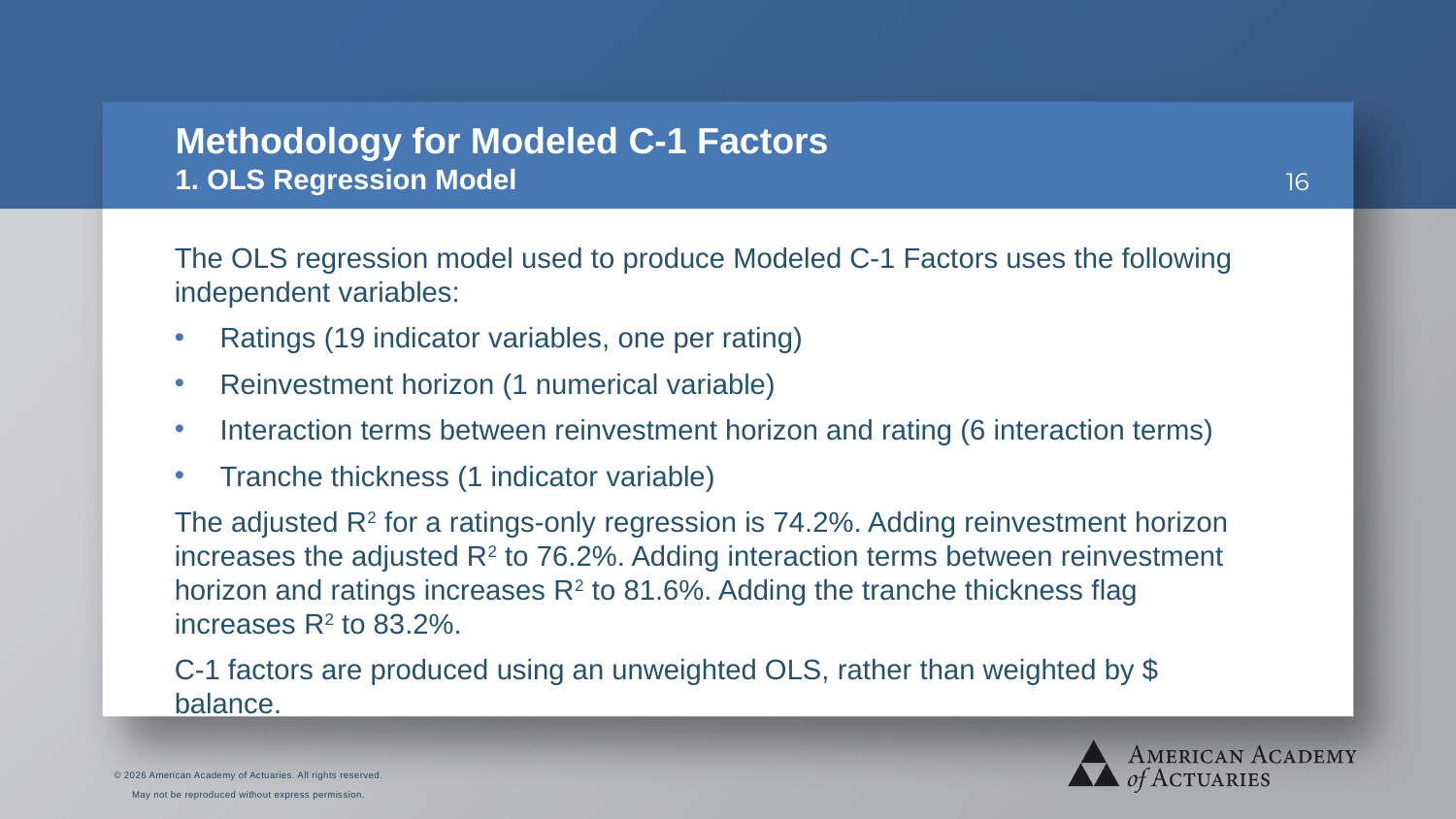

# Methodology for Modeled C-1 Factors 1. OLS Regression Model
16
The OLS regression model used to produce Modeled C-1 Factors uses the following independent variables:
Ratings (19 indicator variables, one per rating)
Reinvestment horizon (1 numerical variable)
Interaction terms between reinvestment horizon and rating (6 interaction terms)
Tranche thickness (1 indicator variable)
The adjusted R2 for a ratings-only regression is 74.2%. Adding reinvestment horizon increases the adjusted R2 to 76.2%. Adding interaction terms between reinvestment horizon and ratings increases R2 to 81.6%. Adding the tranche thickness flag increases R2 to 83.2%.
C-1 factors are produced using an unweighted OLS, rather than weighted by $ balance.